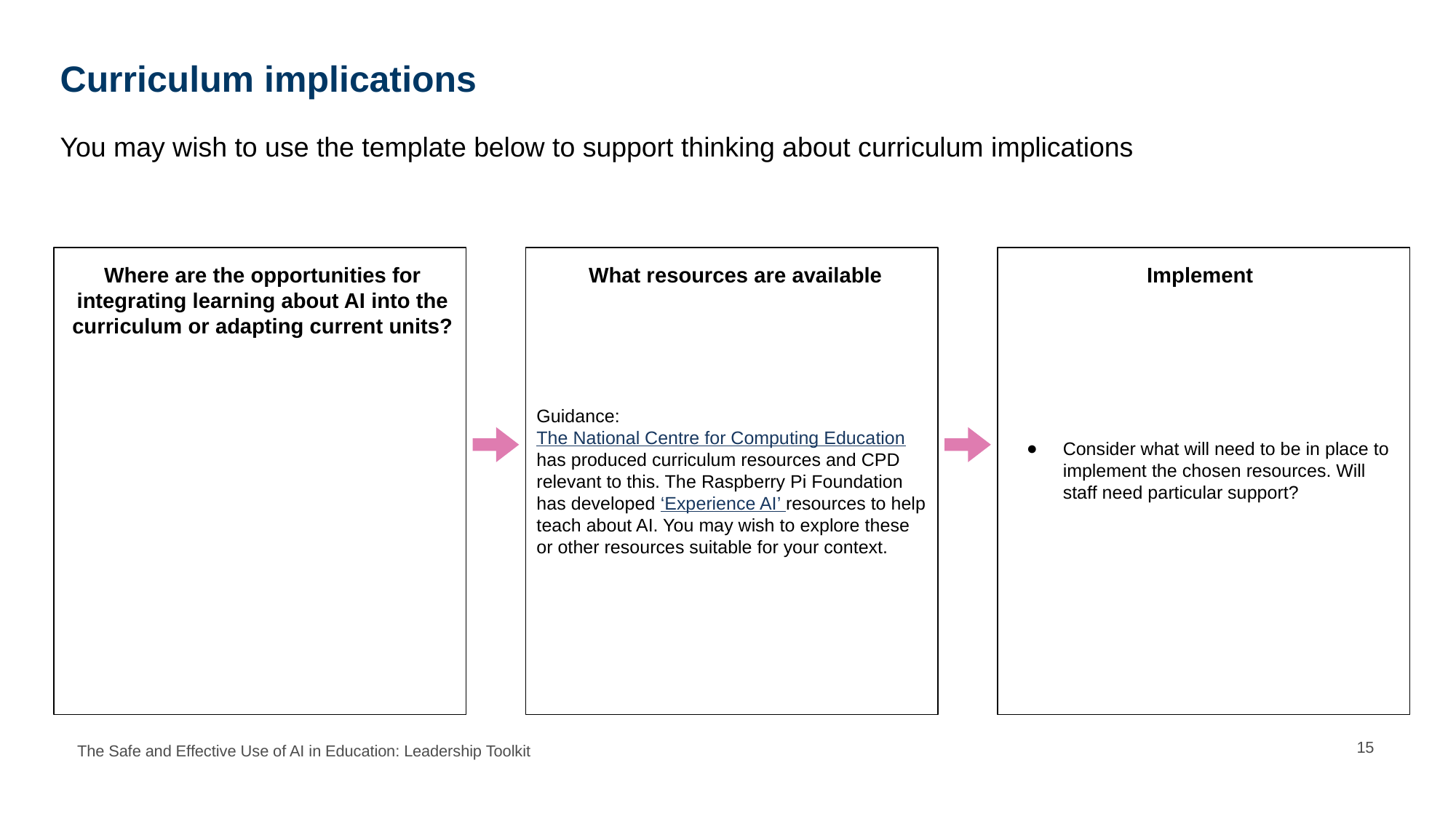

# Curriculum implications

You may wish to use the template below to support thinking about curriculum implications

Guidance: The National Centre for Computing Education has produced curriculum resources and CPD relevant to this. The Raspberry Pi Foundation has developed ‘Experience AI’ resources to help teach about AI. You may wish to explore these or other resources suitable for your context.
Consider what will need to be in place to implement the chosen resources. Will staff need particular support?

Where are the opportunities for integrating learning about AI into the curriculum or adapting current units?
What resources are available
Implement

15
The Safe and Effective Use of AI in Education: Leadership Toolkit